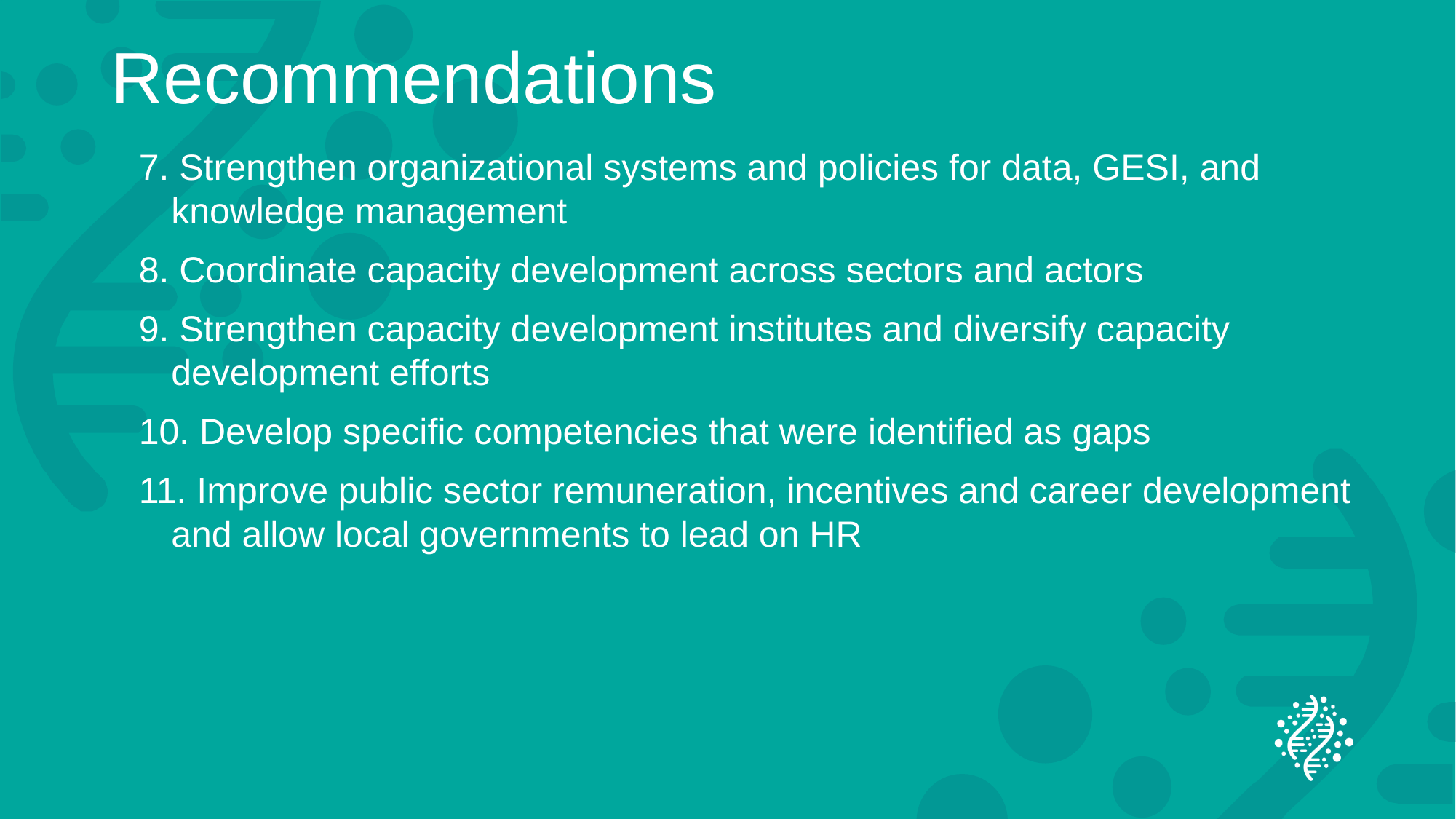

# Recommendations
7. Strengthen organizational systems and policies for data, GESI, and knowledge management
8. Coordinate capacity development across sectors and actors
9. Strengthen capacity development institutes and diversify capacity development efforts
10. Develop specific competencies that were identified as gaps
11. Improve public sector remuneration, incentives and career development   and allow local governments to lead on HR